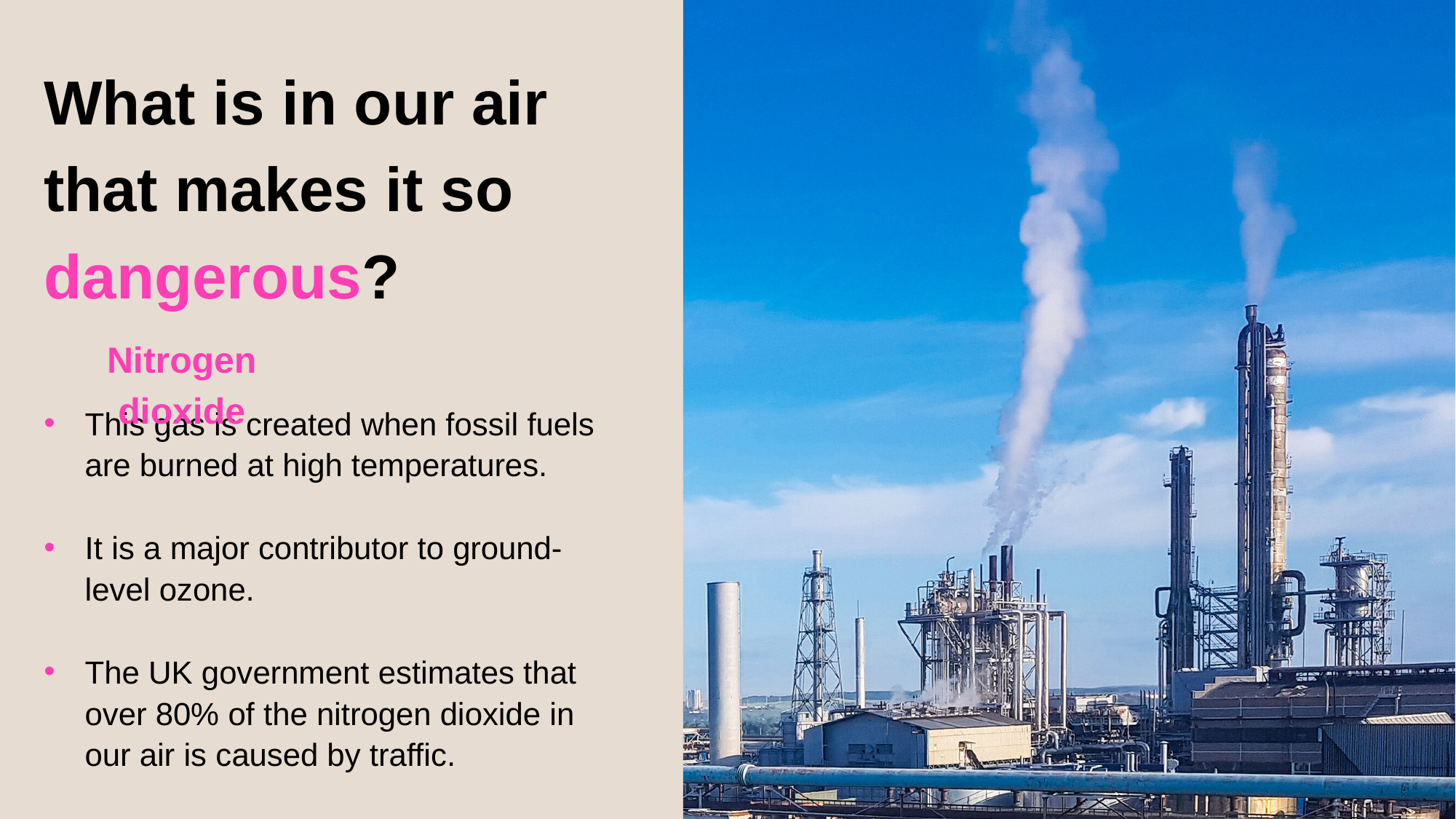

What is in our air that makes it so dangerous?
Nitrogen dioxide
This gas is created when fossil fuels are burned at high temperatures.

It is a major contributor to ground-level ozone.

The UK government estimates that over 80% of the nitrogen dioxide in our air is caused by traffic.